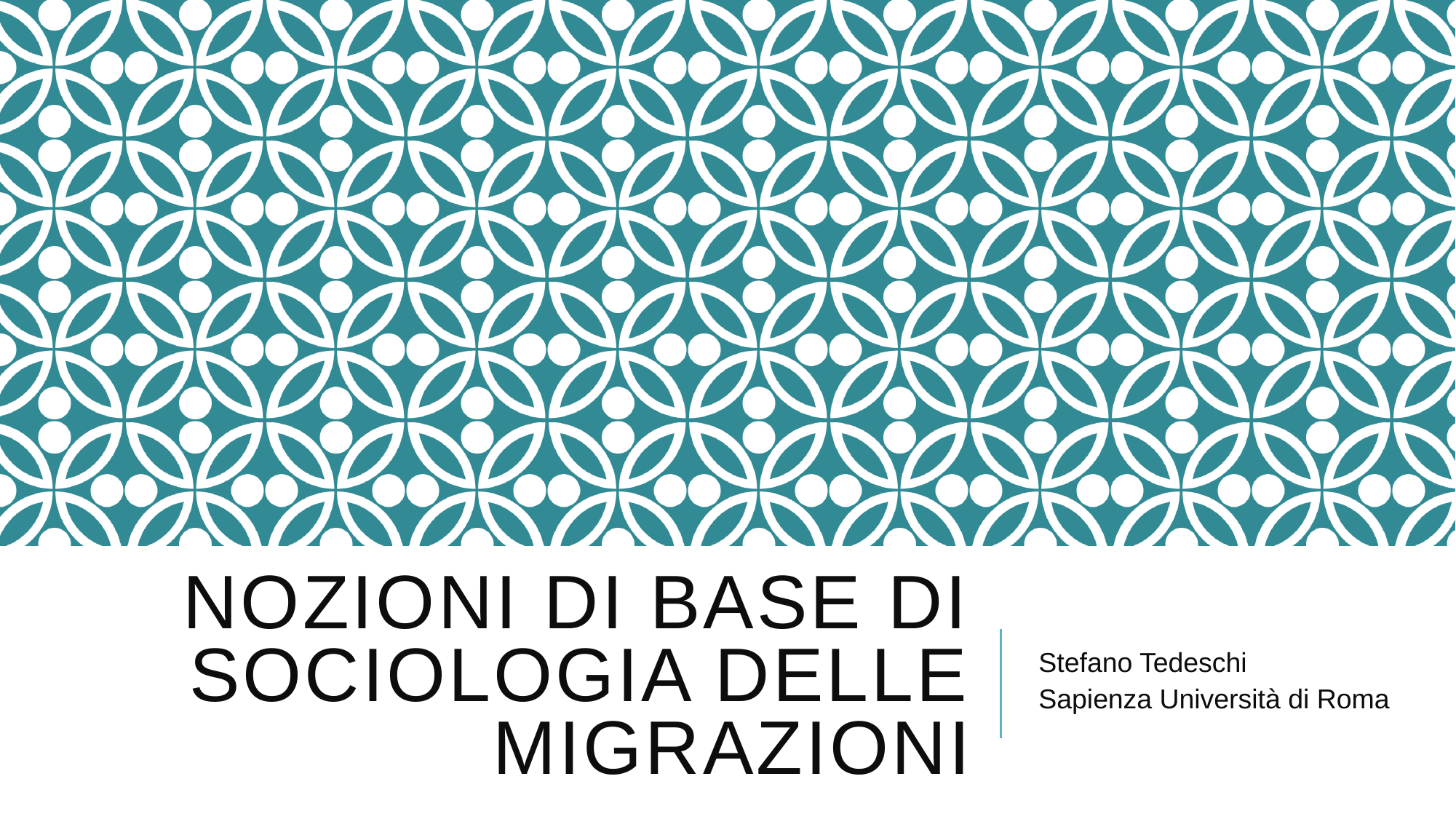

# Nozioni di base di Sociologia delle Migrazioni
Stefano Tedeschi
Sapienza Università di Roma